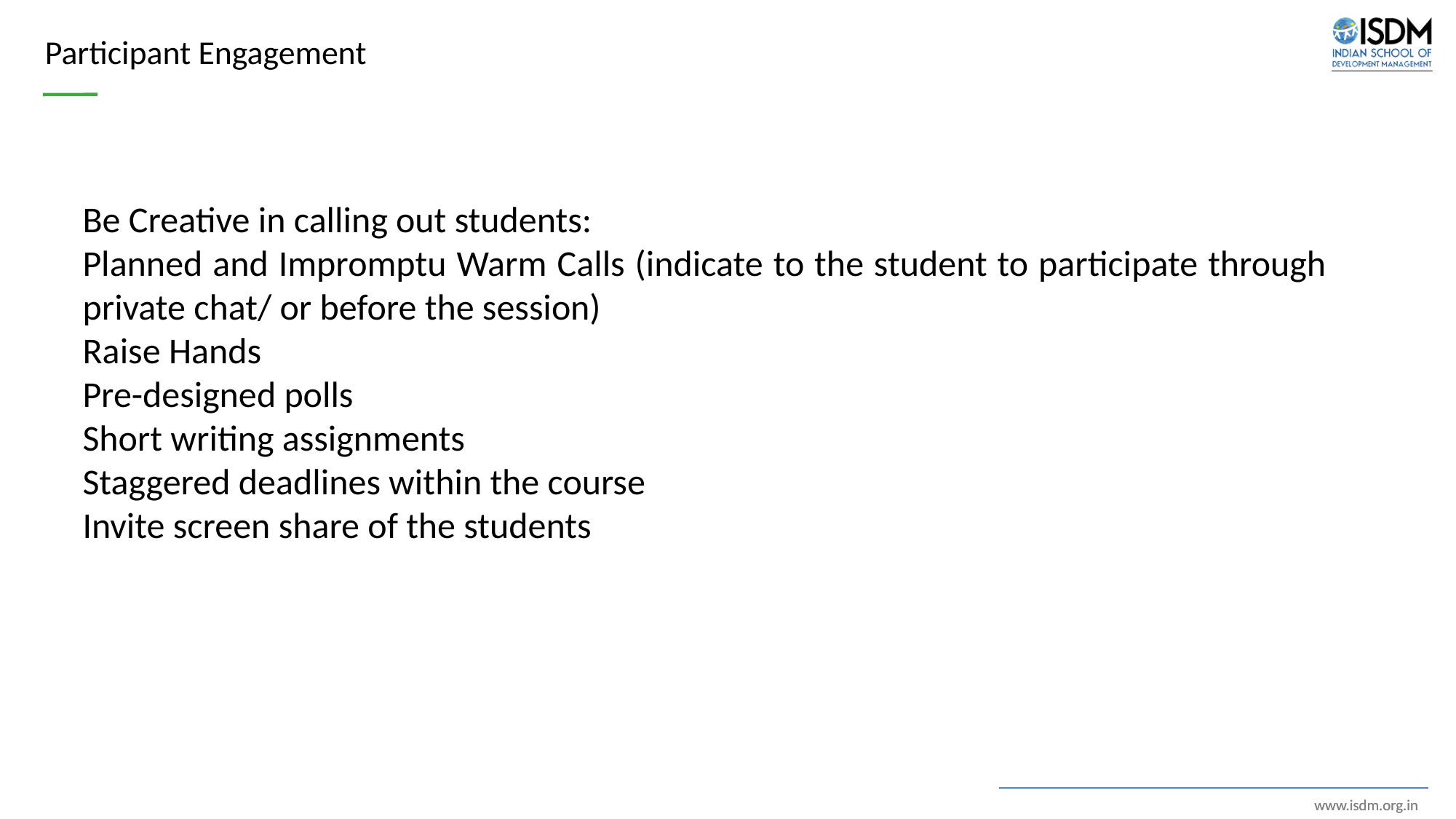

Participant Engagement

Be Creative in calling out students:
Planned and Impromptu Warm Calls (indicate to the student to participate through private chat/ or before the session)
Raise Hands
Pre-designed polls
Short writing assignments
Staggered deadlines within the course
Invite screen share of the students